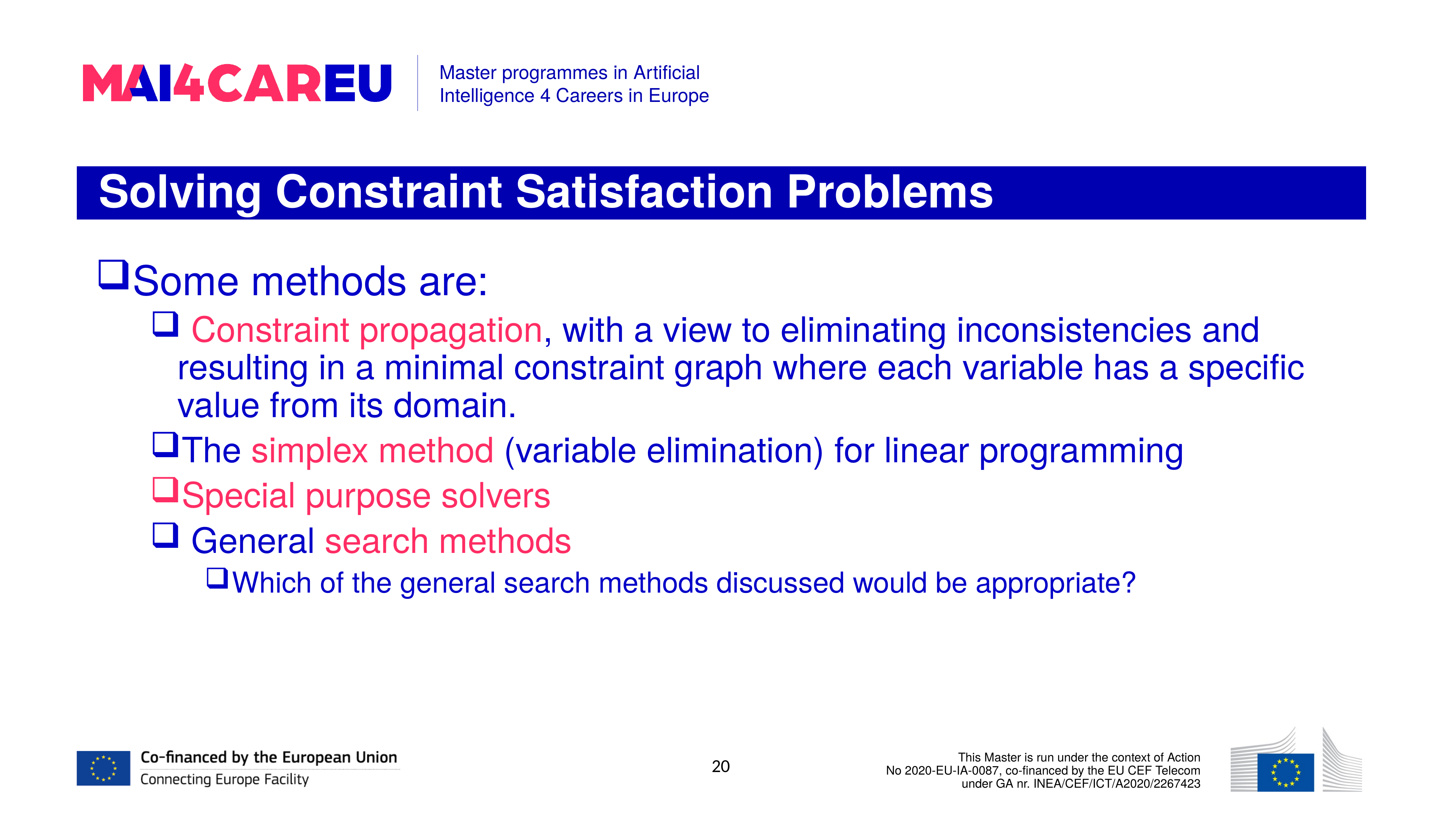

Solving Constraint Satisfaction Problems
Some methods are:
 Constraint propagation, with a view to eliminating inconsistencies and resulting in a minimal constraint graph where each variable has a specific value from its domain.
The simplex method (variable elimination) for linear programming
Special purpose solvers
 General search methods
Which of the general search methods discussed would be appropriate?
20